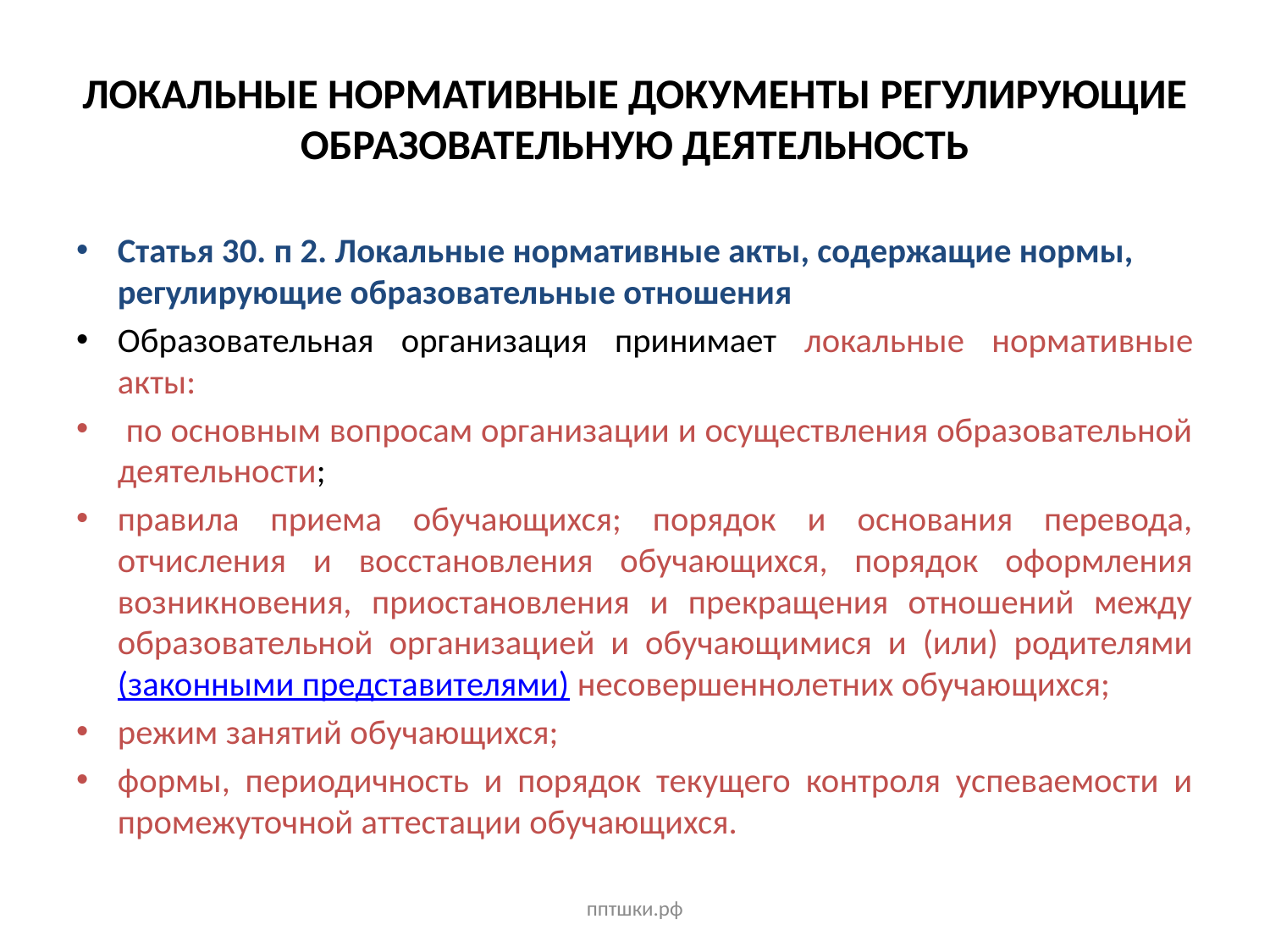

# ЛОКАЛЬНЫЕ НОРМАТИВНЫЕ ДОКУМЕНТЫ РЕГУЛИРУЮЩИЕ ОБРАЗОВАТЕЛЬНУЮ ДЕЯТЕЛЬНОСТЬ
Статья 30. п 2. Локальные нормативные акты, содержащие нормы, регулирующие образовательные отношения
Образовательная организация принимает локальные нормативные акты:
 по основным вопросам организации и осуществления образовательной деятельности;
правила приема обучающихся; порядок и основания перевода, отчисления и восстановления обучающихся, порядок оформления возникновения, приостановления и прекращения отношений между образовательной организацией и обучающимися и (или) родителями (законными представителями) несовершеннолетних обучающихся;
режим занятий обучающихся;
формы, периодичность и порядок текущего контроля успеваемости и промежуточной аттестации обучающихся.
пптшки.рф